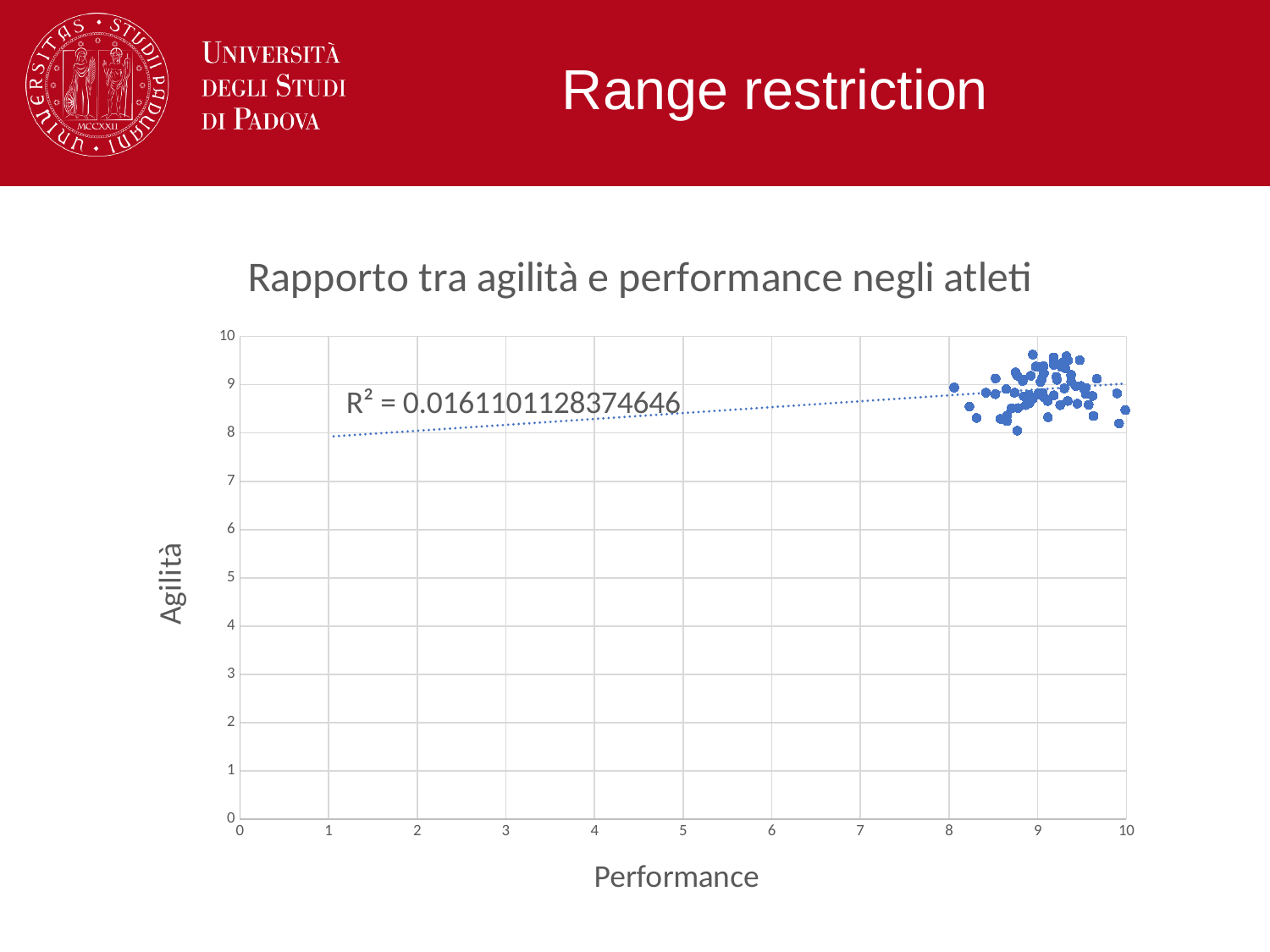

# Range restriction

### Chart: Rapporto tra agilità e performance negli atleti

| Category | Performance |
|---|---|